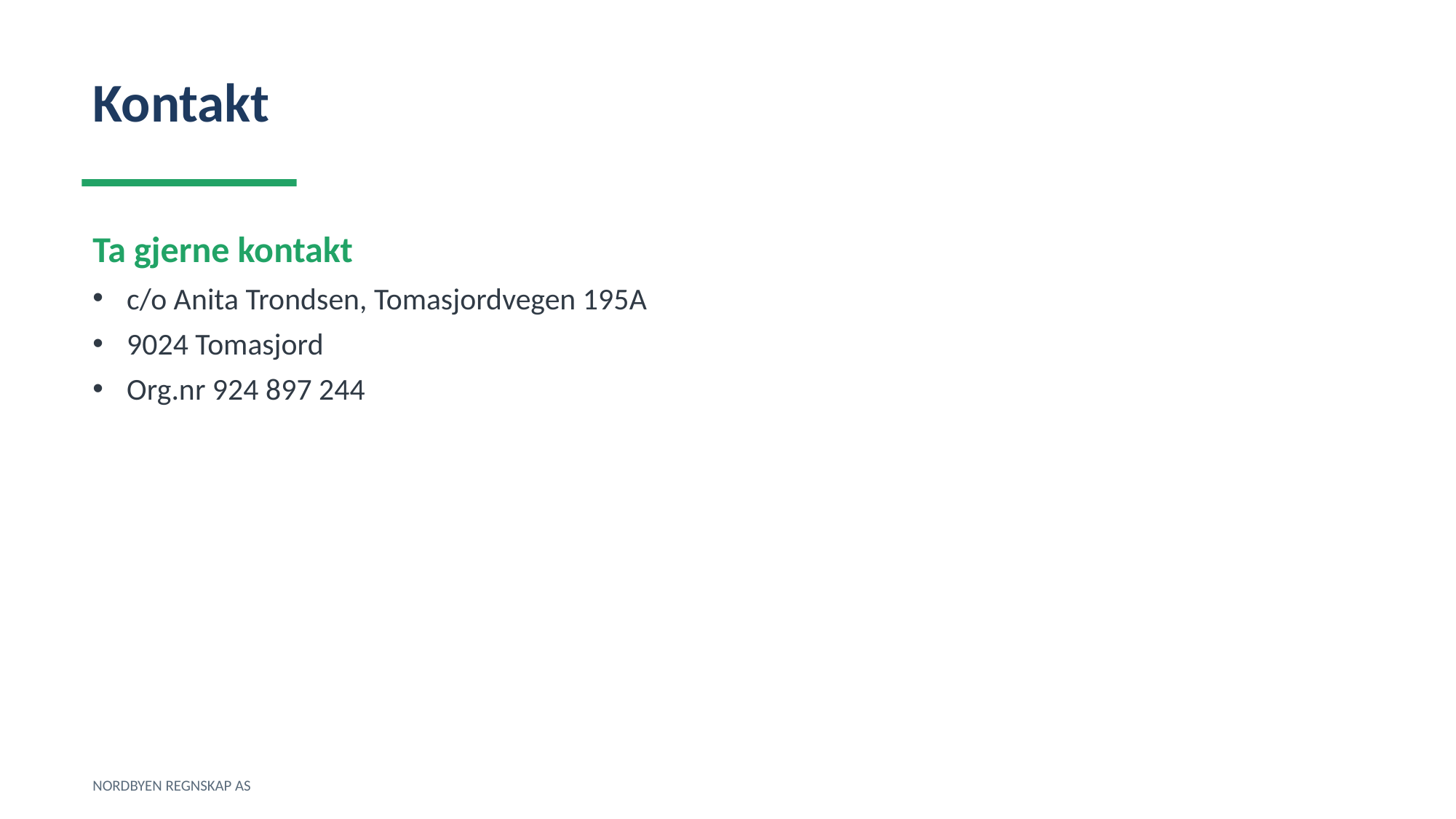

Kontakt

Ta gjerne kontakt
c/o Anita Trondsen, Tomasjordvegen 195A
9024 Tomasjord
Org.nr 924 897 244
NORDBYEN REGNSKAP AS